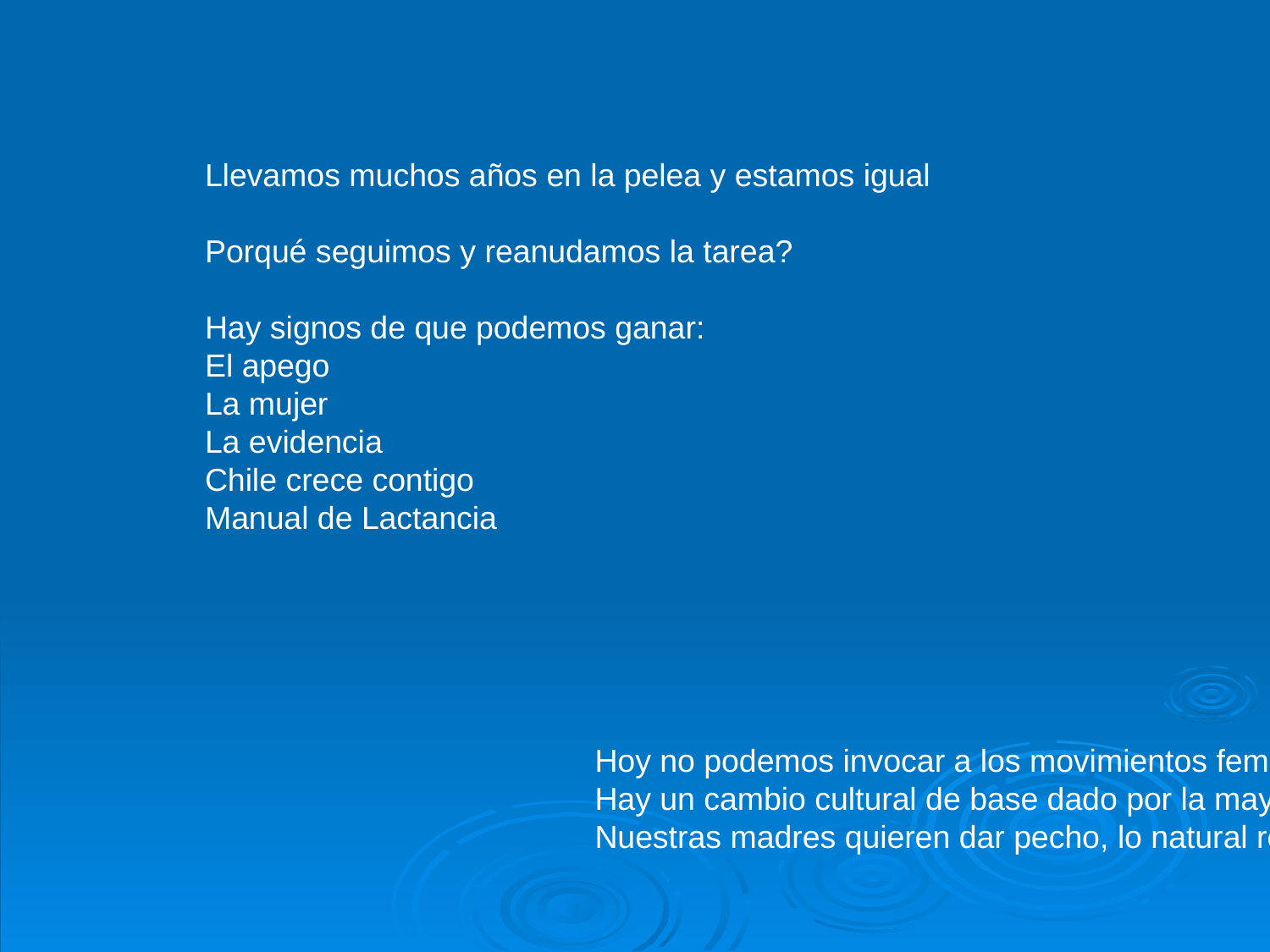

Llevamos muchos años en la pelea y estamos igual

Porqué seguimos y reanudamos la tarea?

Hay signos de que podemos ganar:
El apego
La mujer
La evidencia
Chile crece contigo
Manual de Lactancia

Hoy no podemos invocar a los movimientos femeninos ni las leyes laborales, ni menos ignorancia, para no alcanzar índices satisfactorios de lactancia.
Hay un cambio cultural de base dado por la mayor información, mayor educación e ingresos, con sistemas de apoyo social efectivos, más planificación familiar, factores que contribuyen positivamente a la lactancia. Estamos cambiando el nacimiento, favoreciendo la relación madre hijo.
Nuestras madres quieren dar pecho, lo natural readquiere  valoración social.